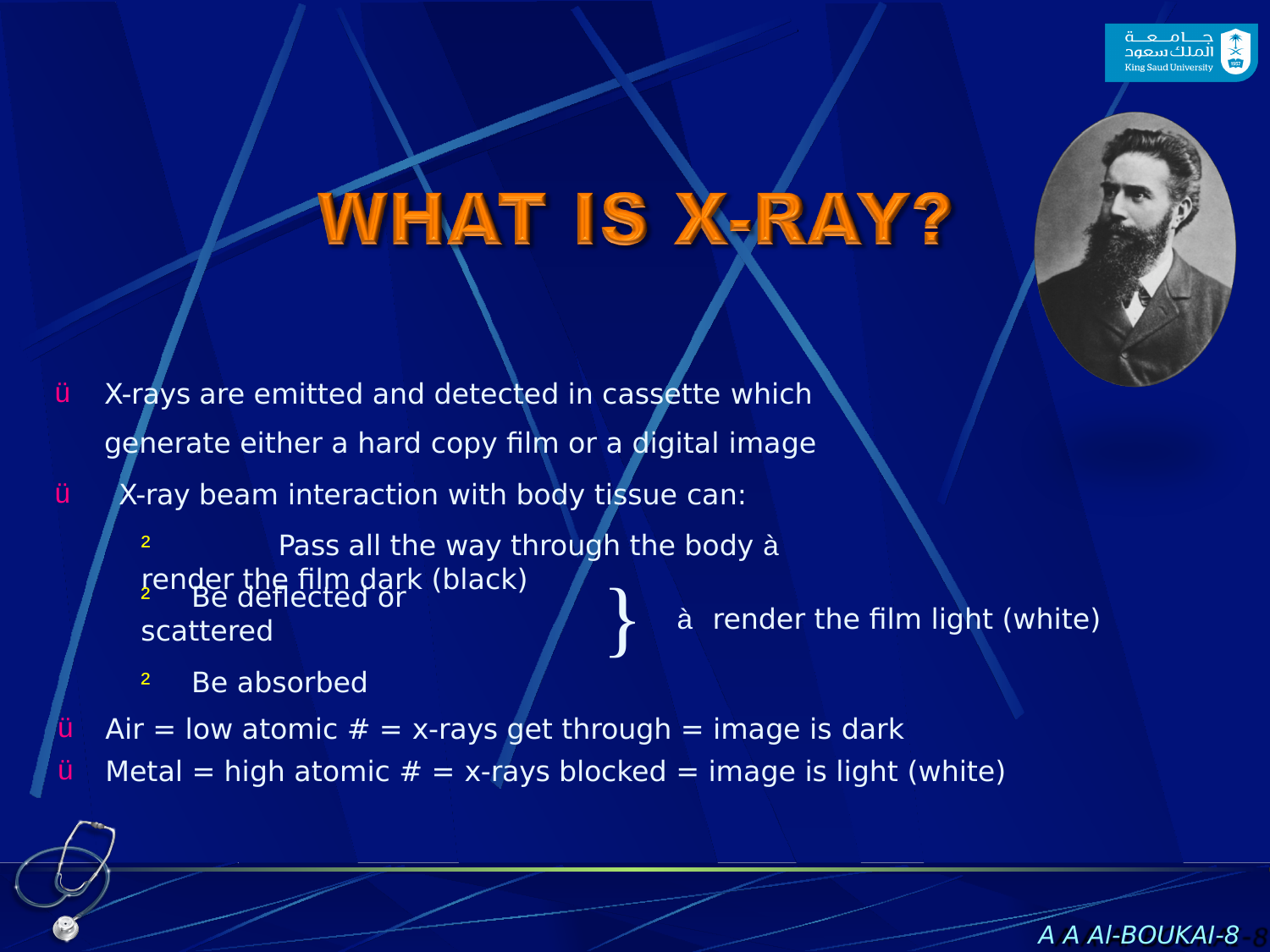

X-rays are emitted and detected in cassette which  generate either a hard copy film or a digital image
X-ray beam interaction with body tissue can:
²	Pass all the way through the body à render the film dark (black)
}
²	Be deflected or scattered
²	Be absorbed
à render the film light (white)
Air = low atomic # = x-rays get through = image is dark
Metal = high atomic # = x-rays blocked = image is light (white)

A A Al-BOUKAI-8